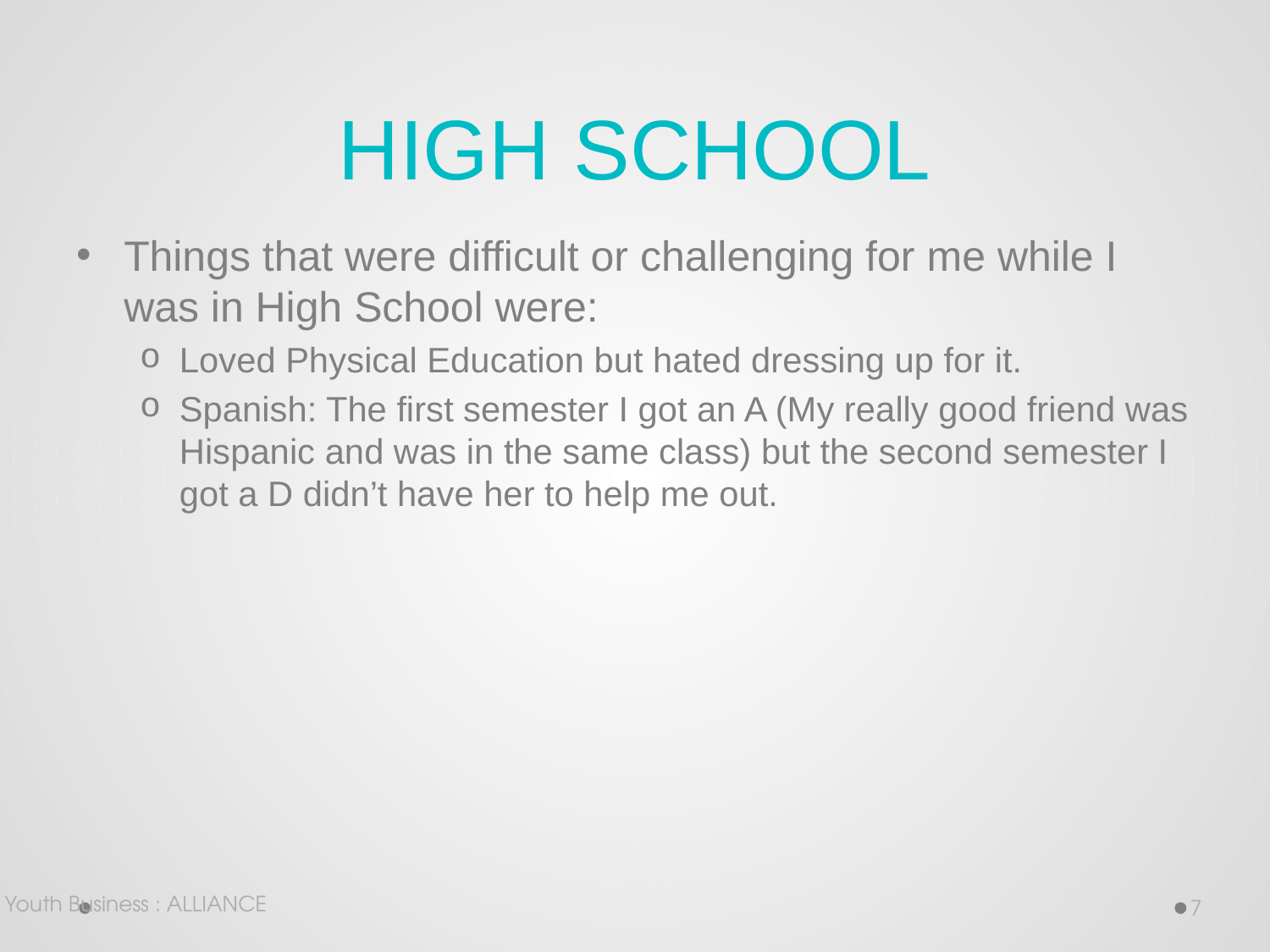

# High School
Things that were difficult or challenging for me while I was in High School were:
Loved Physical Education but hated dressing up for it.
Spanish: The first semester I got an A (My really good friend was Hispanic and was in the same class) but the second semester I got a D didn’t have her to help me out.

Youth Business : ALLIANCE
7